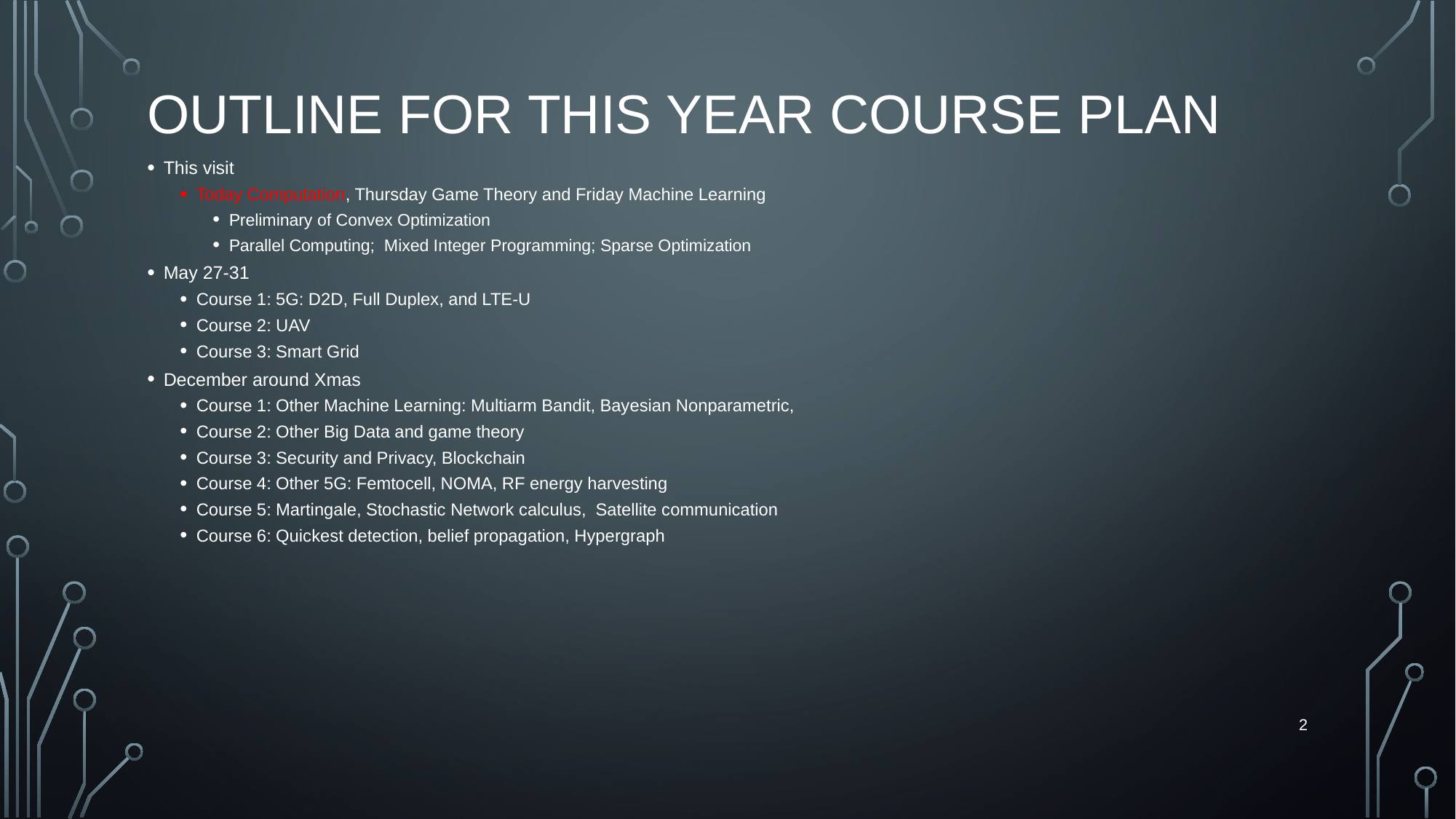

# Outline for this year course plan
This visit
Today Computation, Thursday Game Theory and Friday Machine Learning
Preliminary of Convex Optimization
Parallel Computing;  Mixed Integer Programming; Sparse Optimization
May 27-31
Course 1: 5G: D2D, Full Duplex, and LTE-U
Course 2: UAV
Course 3: Smart Grid
December around Xmas
Course 1: Other Machine Learning: Multiarm Bandit, Bayesian Nonparametric,
Course 2: Other Big Data and game theory
Course 3: Security and Privacy, Blockchain
Course 4: Other 5G: Femtocell, NOMA, RF energy harvesting
Course 5: Martingale, Stochastic Network calculus,  Satellite communication
Course 6: Quickest detection, belief propagation, Hypergraph

2